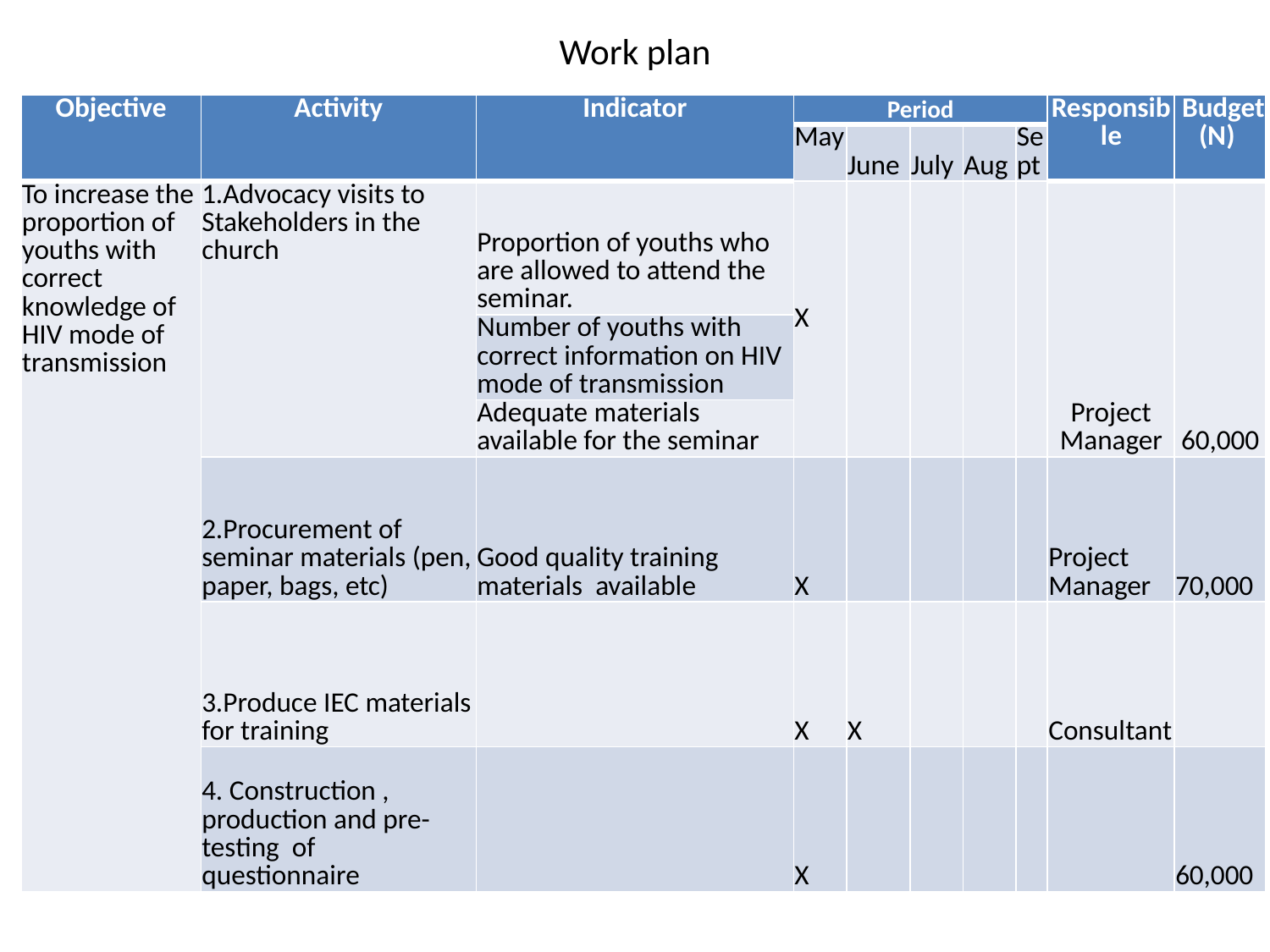

# Work plan
| Objective | Activity | Indicator | Period |  |  |  |  | Responsible | Budget (N) |
| --- | --- | --- | --- | --- | --- | --- | --- | --- | --- |
|  |  |  | May | June | July | Aug | Sept |  |  |
| To increase the proportion of youths with correct knowledge of HIV mode of transmission | 1.Advocacy visits to Stakeholders in the church | Proportion of youths who are allowed to attend the seminar. | X |  |  |  |  | Project Manager | 60,000 |
|  |  | Number of youths with correct information on HIV mode of transmission |  |  |  |  |  |  |  |
|  |  | Adequate materials available for the seminar |  |  |  |  |  |  |  |
|  | 2.Procurement of seminar materials (pen, paper, bags, etc) | Good quality training materials available | X |  |  |  |  | Project Manager | 70,000 |
|  | 3.Produce IEC materials for training |  | X | X |  |  |  | Consultant |  |
|  | 4. Construction , production and pre-testing of questionnaire |  | X |  |  |  |  |  | 60,000 |